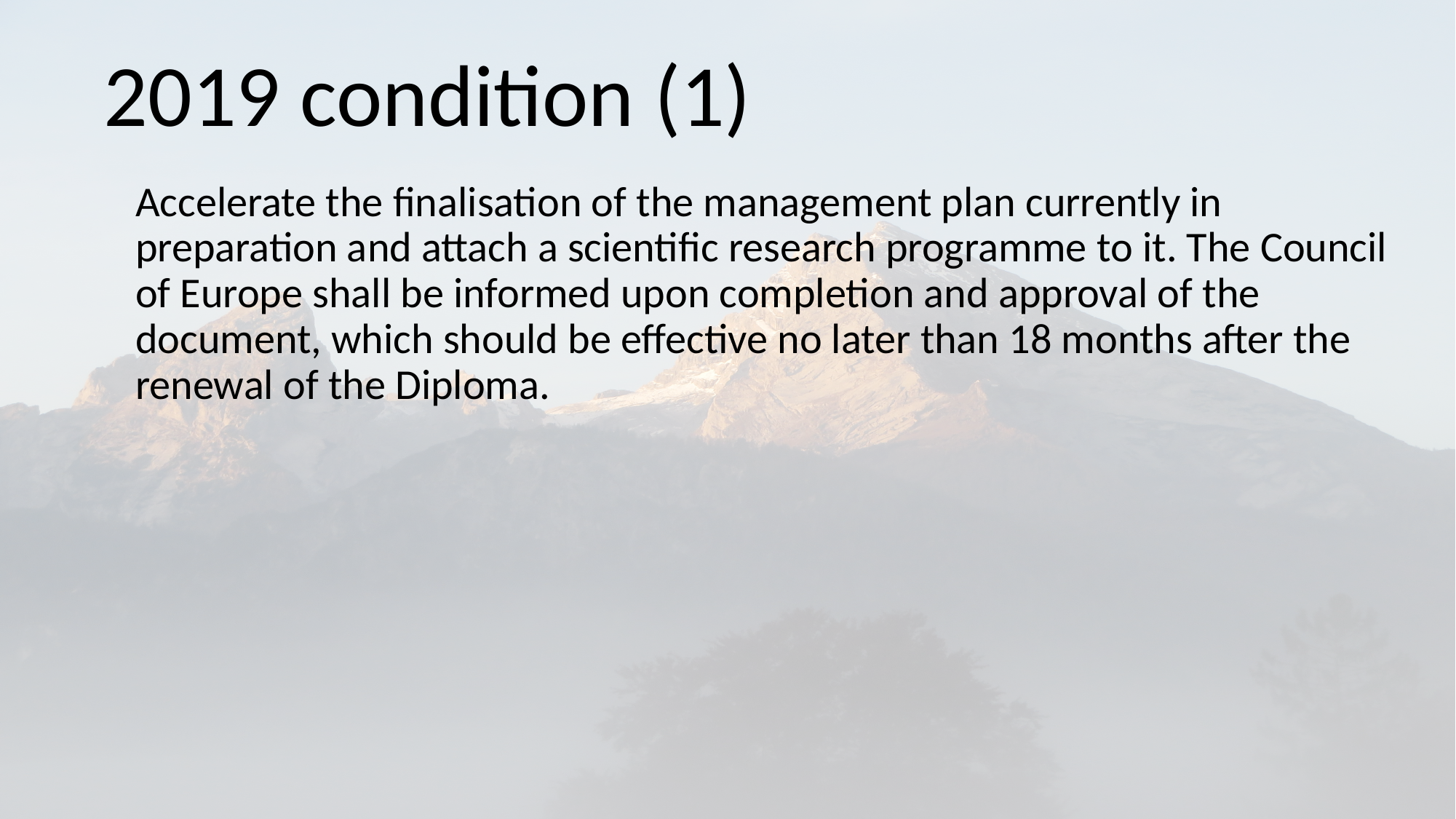

# 2019 condition (1)
Accelerate the finalisation of the management plan currently in preparation and attach a scientific research programme to it. The Council of Europe shall be informed upon completion and approval of the document, which should be effective no later than 18 months after the renewal of the Diploma.